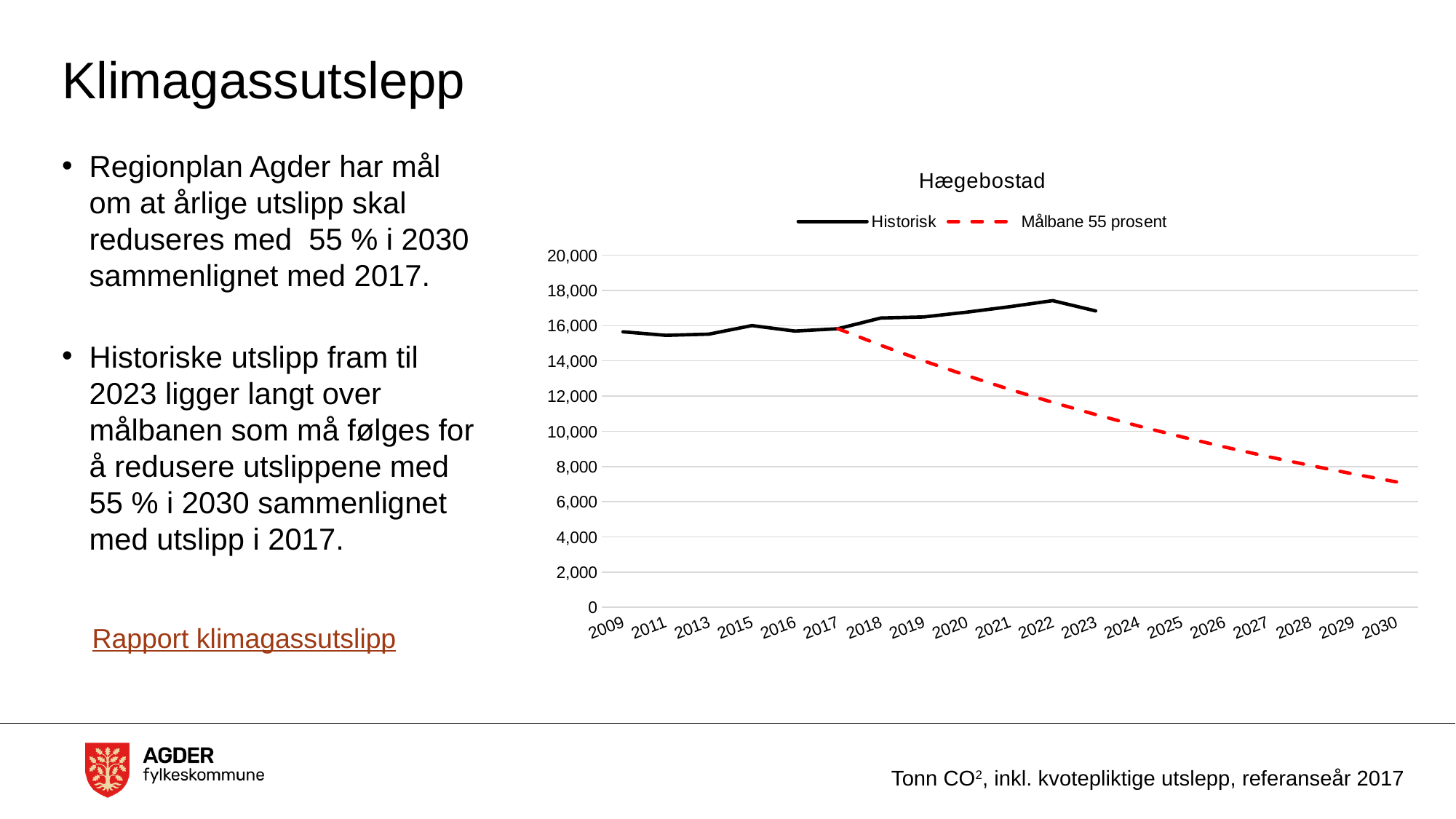

# Klimagassutslepp
Regionplan Agder har mål om at årlige utslipp skal reduseres med  55 % i 2030 sammenlignet med 2017.

Historiske utslipp fram til 2023 ligger langt over målbanen som må følges for å redusere utslippene med 55 % i 2030 sammenlignet med utslipp i 2017.

### Chart:

| Category | Historisk | Målbane 55 prosent |
|---|---|---|
| 2009 | 15648.541123255105 | None |
| 2011 | 15448.25889358989 | None |
| 2013 | 15516.517382821738 | None |
| 2015 | 16004.234406033629 | None |
| 2016 | 15690.640660623081 | None |
| 2017 | 15825.950223929718 | 15825.950223929718 |
| 2018 | 16433.215306505597 | 14883.071761488434 |
| 2019 | 16494.47040498469 | 13996.368112082477 |
| 2020 | 16765.281588764854 | 13162.492492700827 |
| 2021 | 17075.135679872237 | 12378.297514970696 |
| 2022 | 17421.181626268706 | 11640.823305623771 |
| 2023 | 16836.973164467086 | 10947.286334721319 |
| 2024 | None | 10295.068909471292 |
| 2025 | None | 9681.709293982813 |
| 2026 | None | 9104.892417665904 |
| 2027 | None | 8562.441137206204 |
| 2028 | None | 8052.308019133733 |
| 2029 | None | 7572.567611969784 |
| 2030 | None | 7121.409178783848 |
Rapport klimagassutslipp
Tonn CO2, inkl. kvotepliktige utslepp, referanseår 2017